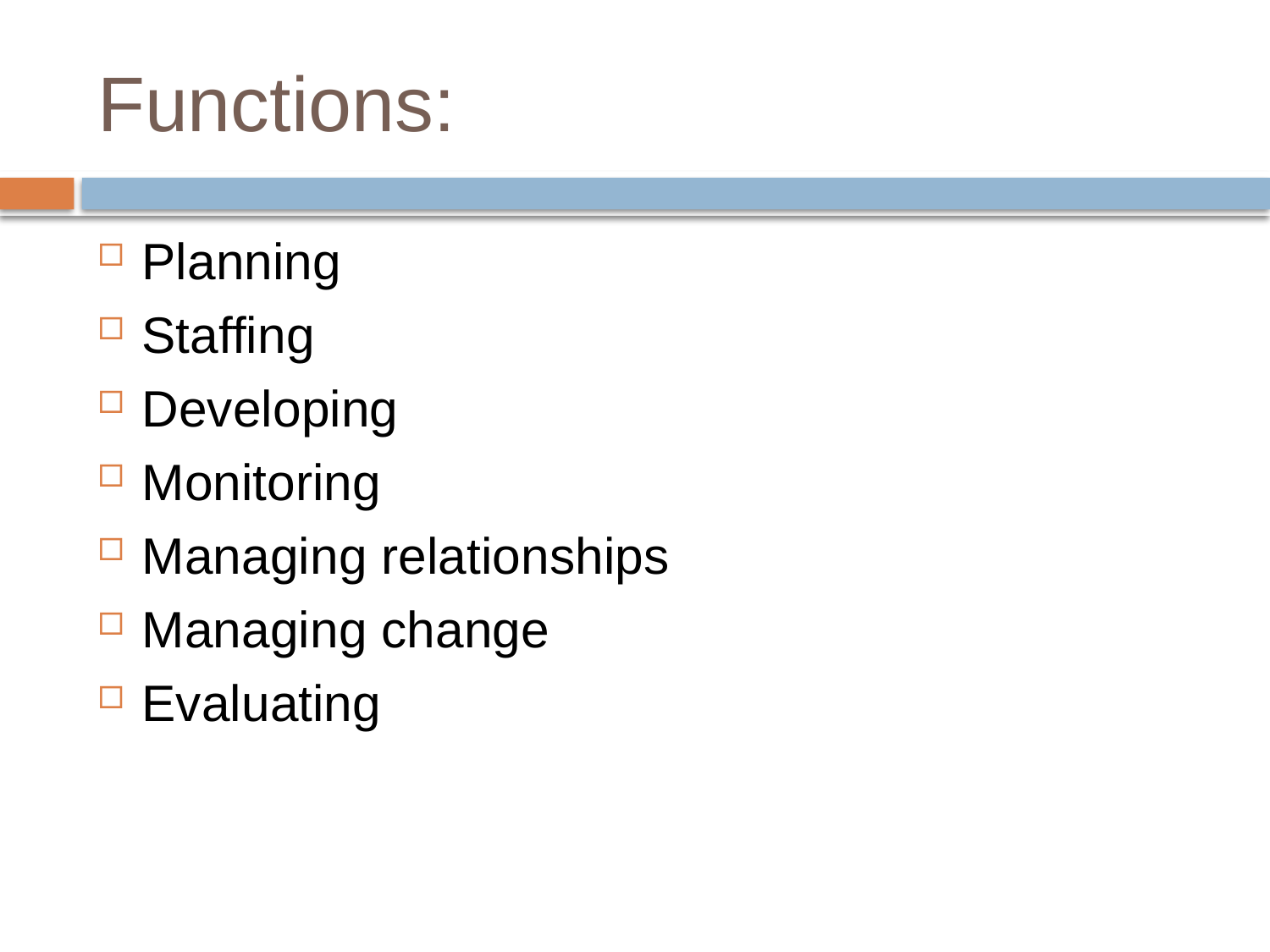

# Functions:
Planning
Staffing
Developing
Monitoring
Managing relationships
Managing change
Evaluating